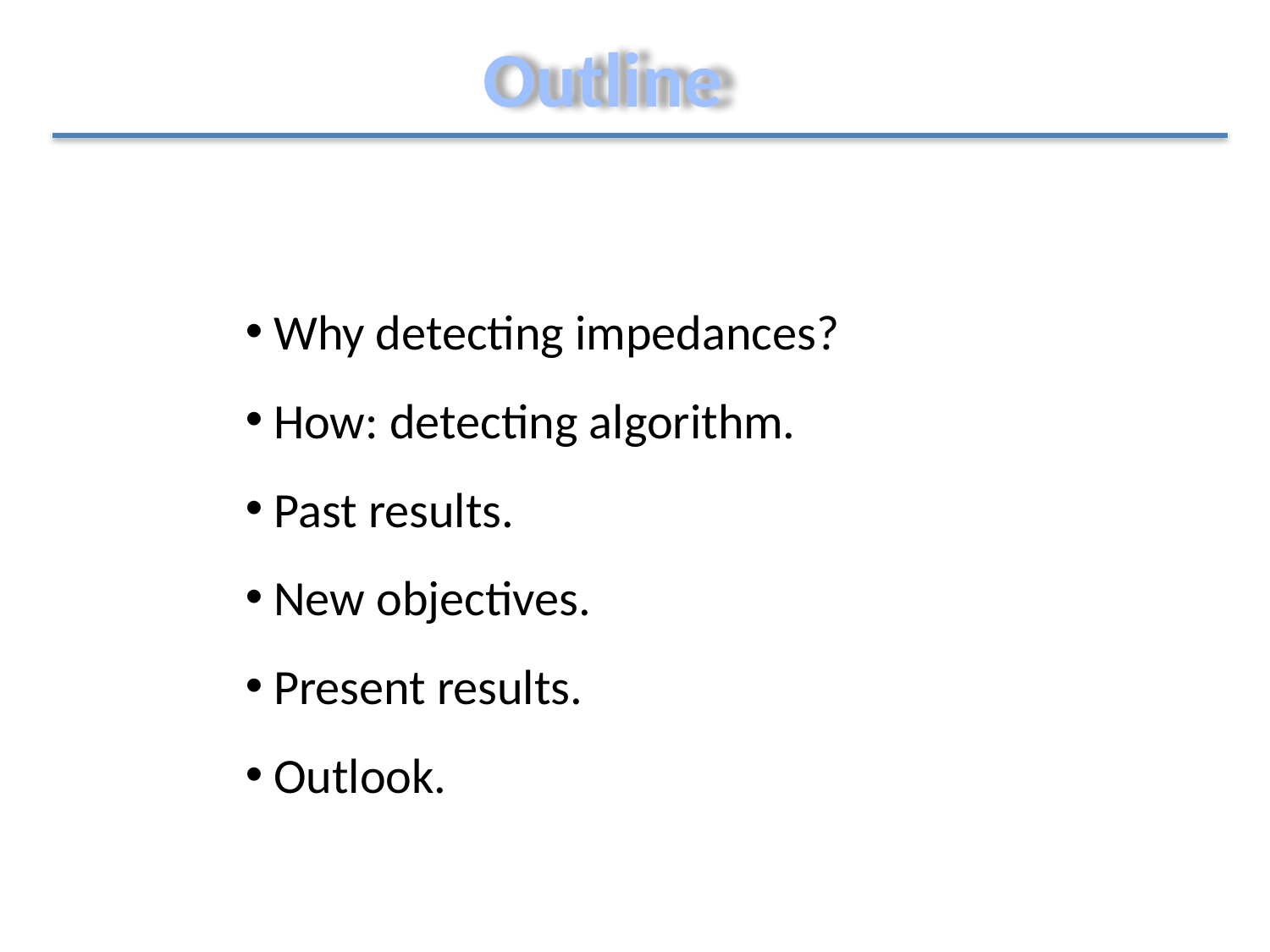

# Outline
 Why detecting impedances?
 How: detecting algorithm.
 Past results.
 New objectives.
 Present results.
 Outlook.